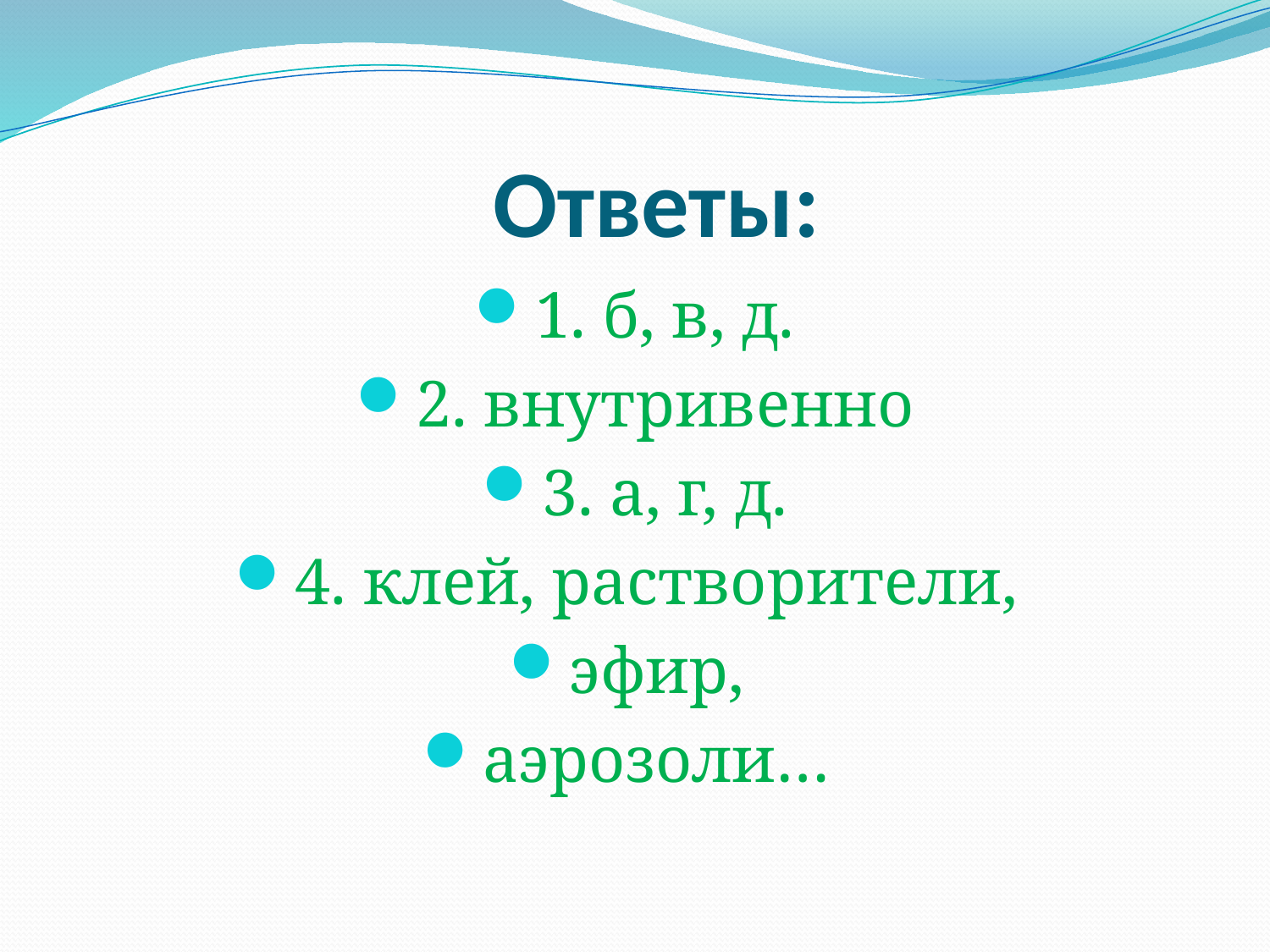

# Ответы:
1. б, в, д.
2. внутривенно
3. а, г, д.
4. клей, растворители,
эфир,
аэрозоли…